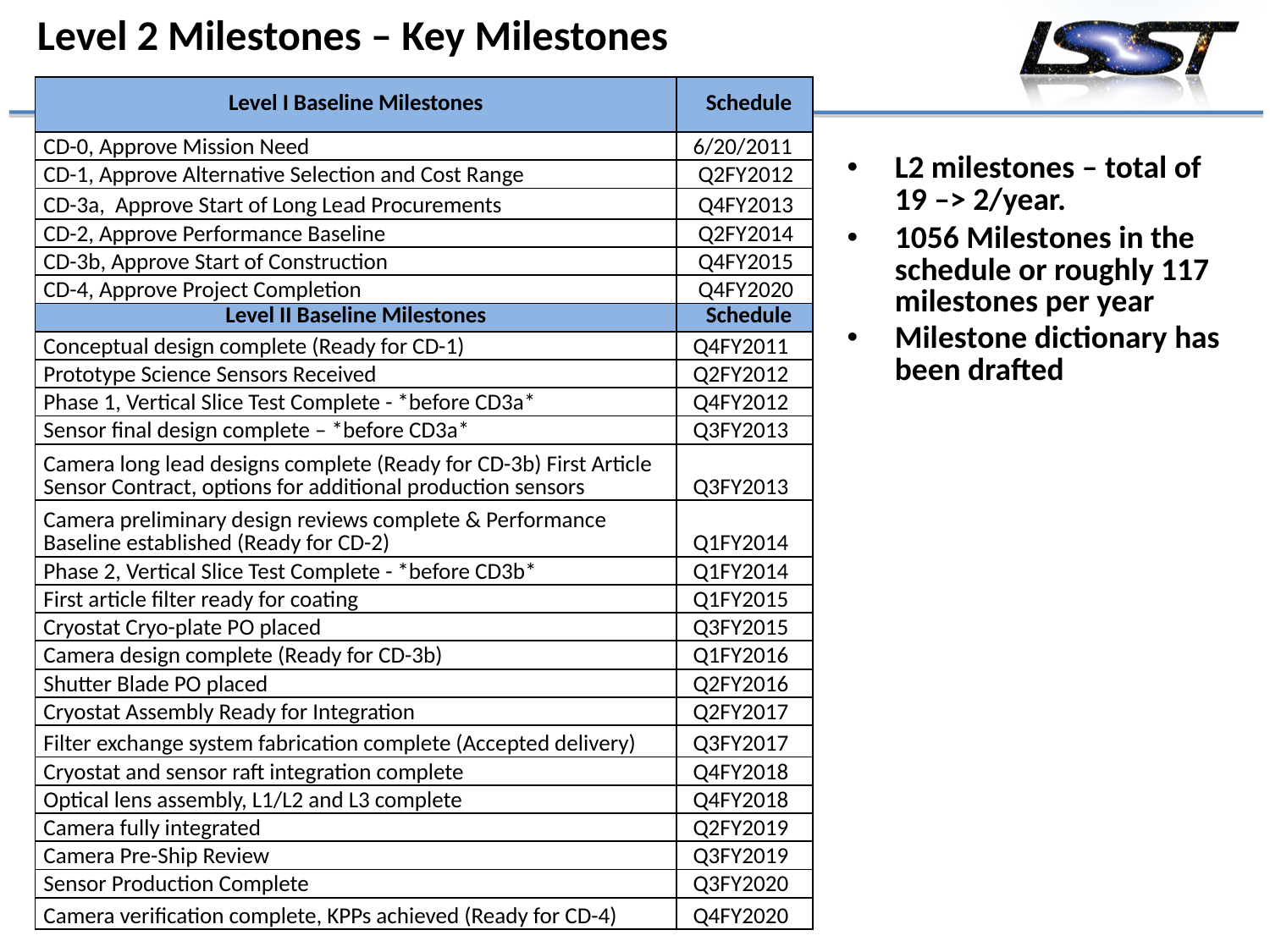

# Level 2 Milestones – Key Milestones
| Level I Baseline Milestones | Schedule |
| --- | --- |
| CD-0, Approve Mission Need | 6/20/2011 |
| CD-1, Approve Alternative Selection and Cost Range | Q2FY2012 |
| CD-3a, Approve Start of Long Lead Procurements | Q4FY2013 |
| CD-2, Approve Performance Baseline | Q2FY2014 |
| CD-3b, Approve Start of Construction | Q4FY2015 |
| CD-4, Approve Project Completion | Q4FY2020 |
| Level II Baseline Milestones | Schedule |
| Conceptual design complete (Ready for CD-1) | Q4FY2011 |
| Prototype Science Sensors Received | Q2FY2012 |
| Phase 1, Vertical Slice Test Complete - \*before CD3a\* | Q4FY2012 |
| Sensor final design complete – \*before CD3a\* | Q3FY2013 |
| Camera long lead designs complete (Ready for CD-3b) First Article Sensor Contract, options for additional production sensors | Q3FY2013 |
| Camera preliminary design reviews complete & Performance Baseline established (Ready for CD-2) | Q1FY2014 |
| Phase 2, Vertical Slice Test Complete - \*before CD3b\* | Q1FY2014 |
| First article filter ready for coating | Q1FY2015 |
| Cryostat Cryo-plate PO placed | Q3FY2015 |
| Camera design complete (Ready for CD-3b) | Q1FY2016 |
| Shutter Blade PO placed | Q2FY2016 |
| Cryostat Assembly Ready for Integration | Q2FY2017 |
| Filter exchange system fabrication complete (Accepted delivery) | Q3FY2017 |
| Cryostat and sensor raft integration complete | Q4FY2018 |
| Optical lens assembly, L1/L2 and L3 complete | Q4FY2018 |
| Camera fully integrated | Q2FY2019 |
| Camera Pre-Ship Review | Q3FY2019 |
| Sensor Production Complete | Q3FY2020 |
| Camera verification complete, KPPs achieved (Ready for CD-4) | Q4FY2020 |
L2 milestones – total of 19 –> 2/year.
1056 Milestones in the schedule or roughly 117 milestones per year
Milestone dictionary has been drafted